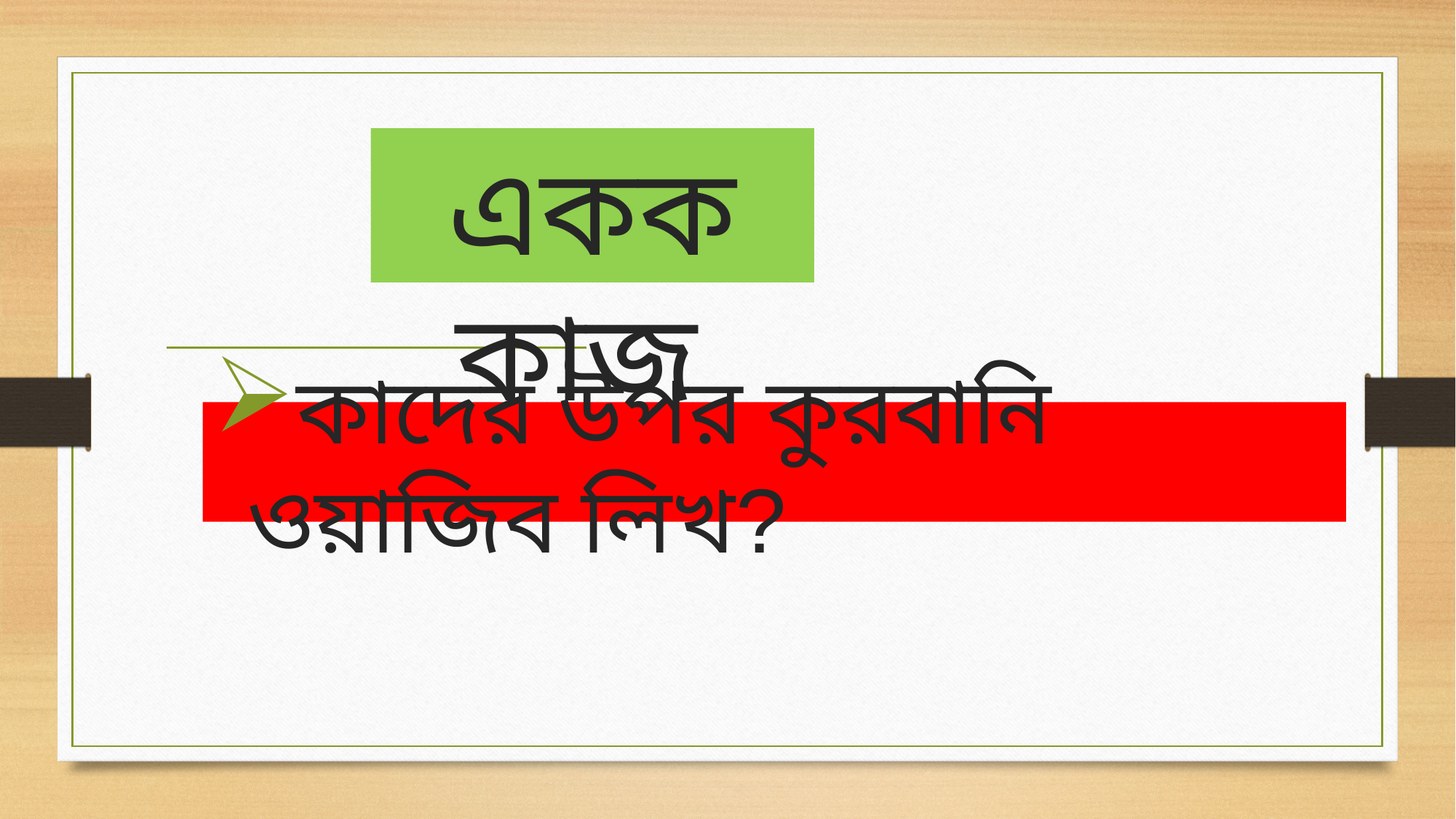

একক কাজ
কাদের উপর কুরবানি ওয়াজিব লিখ?